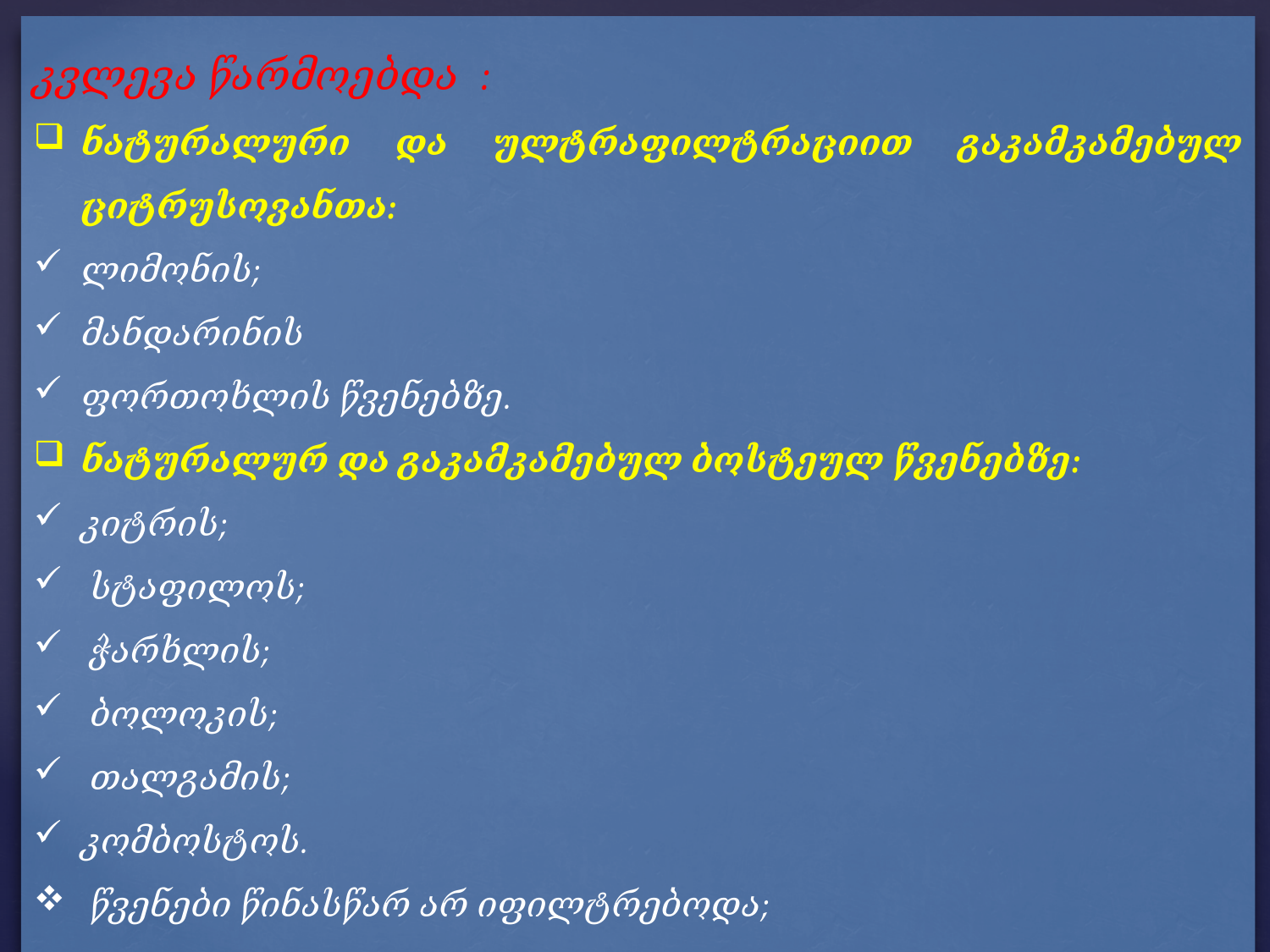

კვლევა წარმოებდა  :
ნატურალური და ულტრაფილტრაციით გაკამკამებულ ციტრუ­სო­­ვან­თა:
ლიმონის;
მანდარინის
ფორთოხლის წვენებზე.
ნატურალურ და გაკამკამებულ ბოსტეულ წვენებზე:
კიტ­რის;
 სტაფილოს;
 ჭარხლის;
 ბოლოკის;
 თალგამის;
კომბოსტოს.
 წვენები წინასწარ არ იფილ­ტრებოდა;